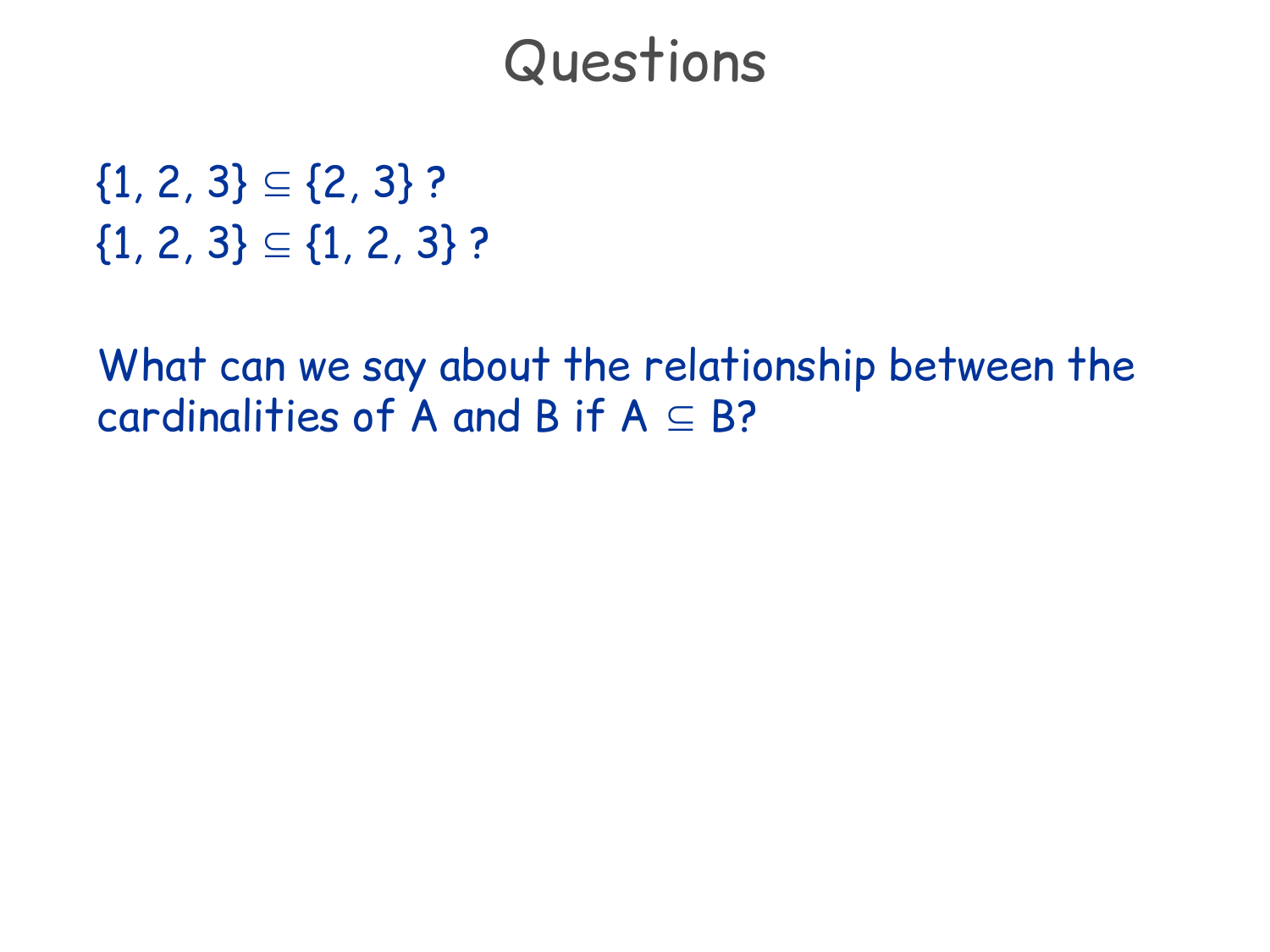

# Questions
{1, 2, 3} ⊆ {2, 3} ?
{1, 2, 3} ⊆ {1, 2, 3} ?

What can we say about the relationship between the cardinalities of A and B if A ⊆ B?